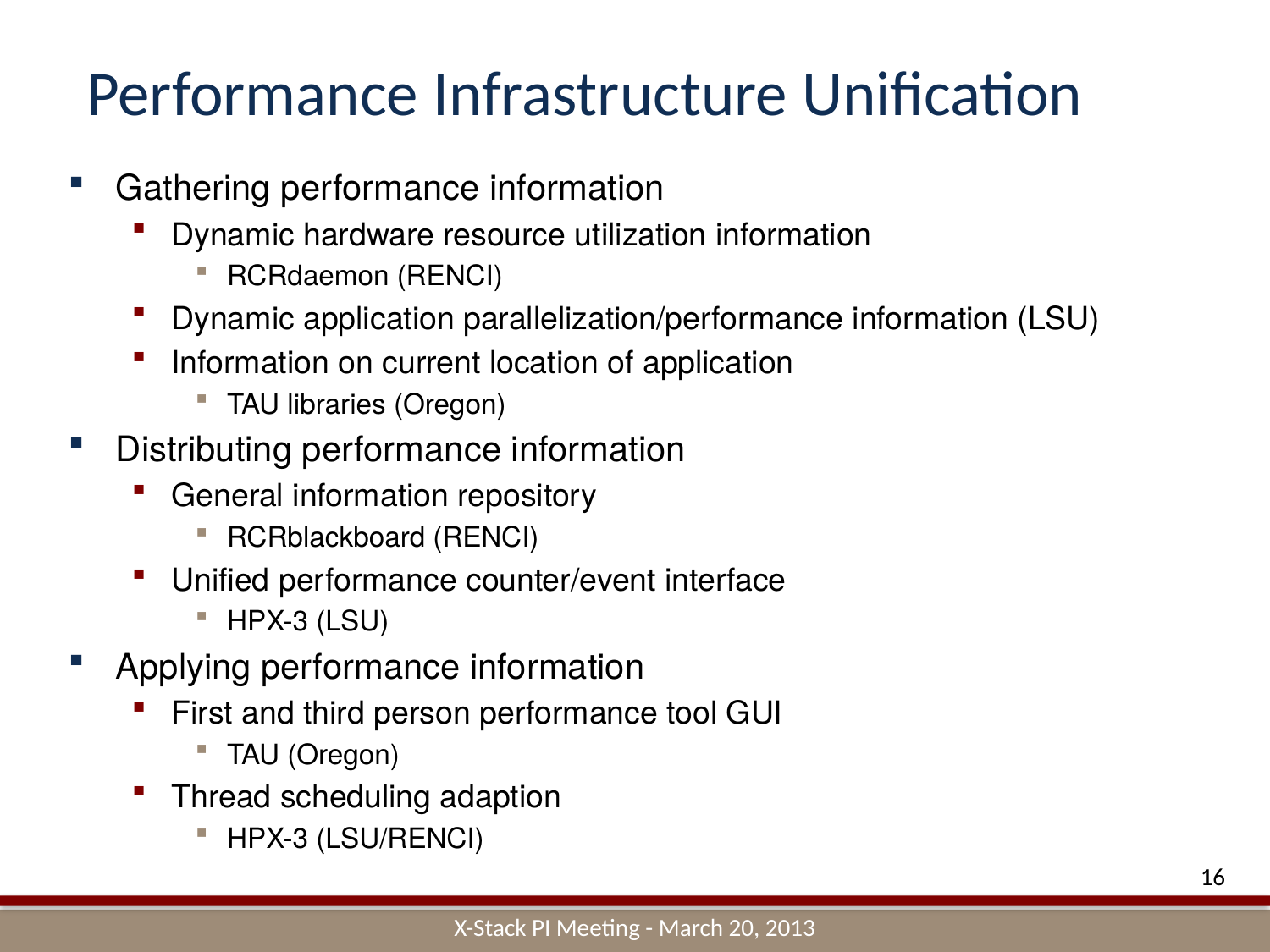

# Performance Infrastructure Unification
Gathering performance information
Dynamic hardware resource utilization information
RCRdaemon (RENCI)
Dynamic application parallelization/performance information (LSU)
Information on current location of application
TAU libraries (Oregon)
Distributing performance information
General information repository
RCRblackboard (RENCI)
Unified performance counter/event interface
HPX-3 (LSU)
Applying performance information
First and third person performance tool GUI
TAU (Oregon)
Thread scheduling adaption
HPX-3 (LSU/RENCI)
16
X-Stack PI Meeting - March 20, 2013